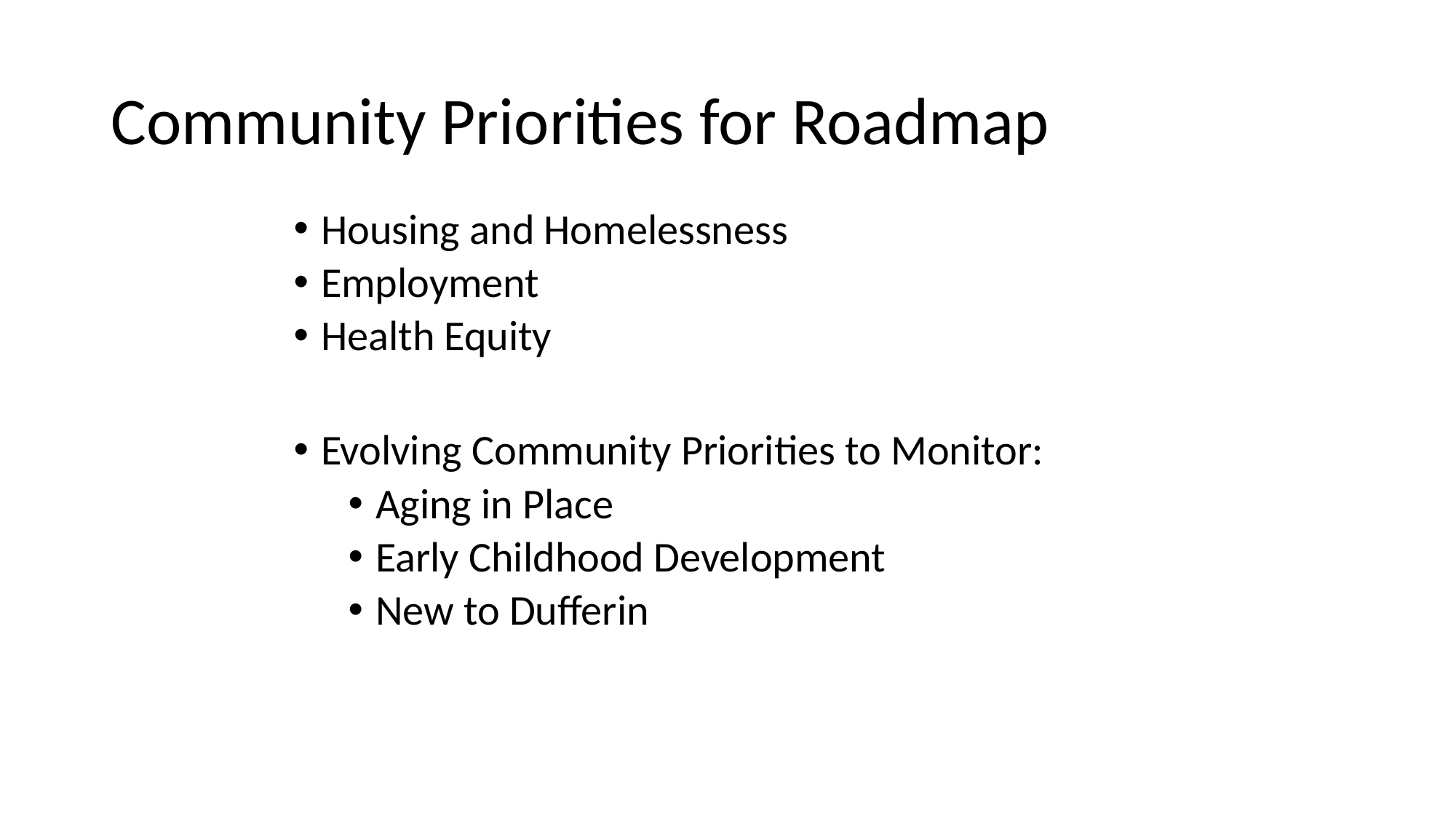

# Community Priorities for Roadmap
Housing and Homelessness
Employment
Health Equity

Evolving Community Priorities to Monitor:
Aging in Place
Early Childhood Development
New to Dufferin